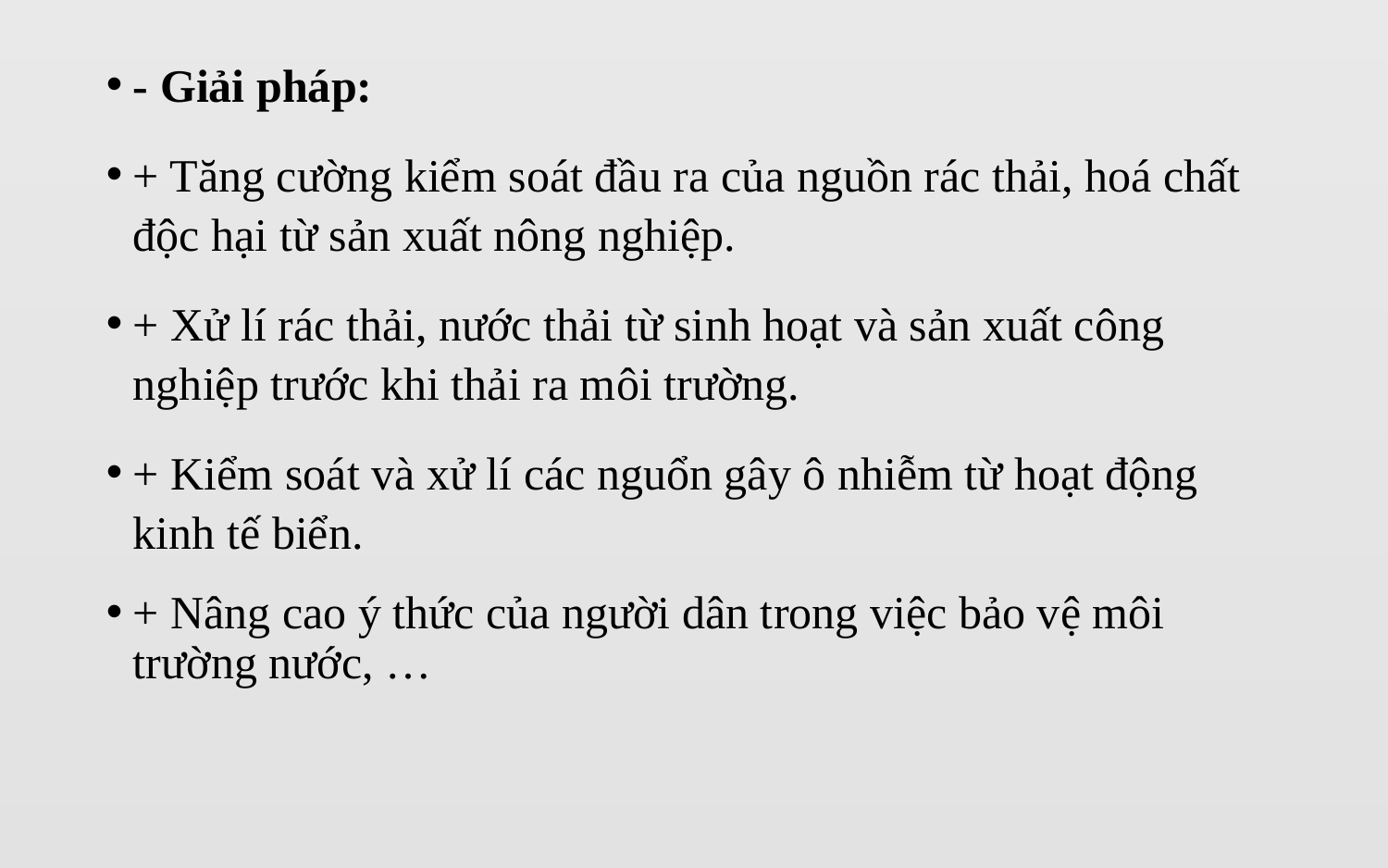

#
- Giải pháp:
+ Tăng cường kiểm soát đầu ra của nguồn rác thải, hoá chất độc hại từ sản xuất nông nghiệp.
+ Xử lí rác thải, nước thải từ sinh hoạt và sản xuất công nghiệp trước khi thải ra môi trường.
+ Kiểm soát và xử lí các nguổn gây ô nhiễm từ hoạt động kinh tế biển.
+ Nâng cao ý thức của người dân trong việc bảo vệ môi trường nước, …